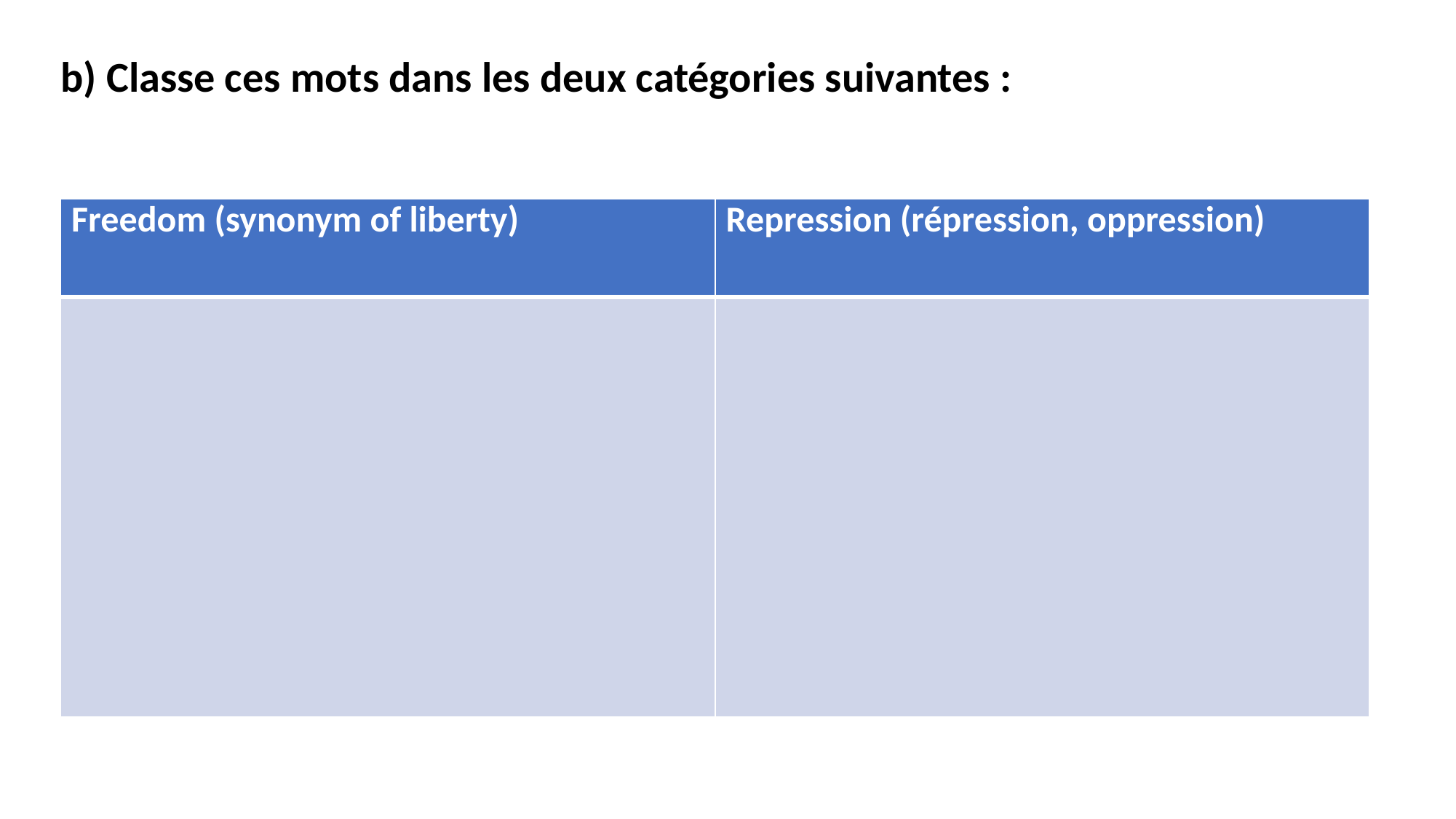

b) Classe ces mots dans les deux catégories suivantes :

| Freedom (synonym of liberty) | Repression (répression, oppression) |
| --- | --- |
|  |  |